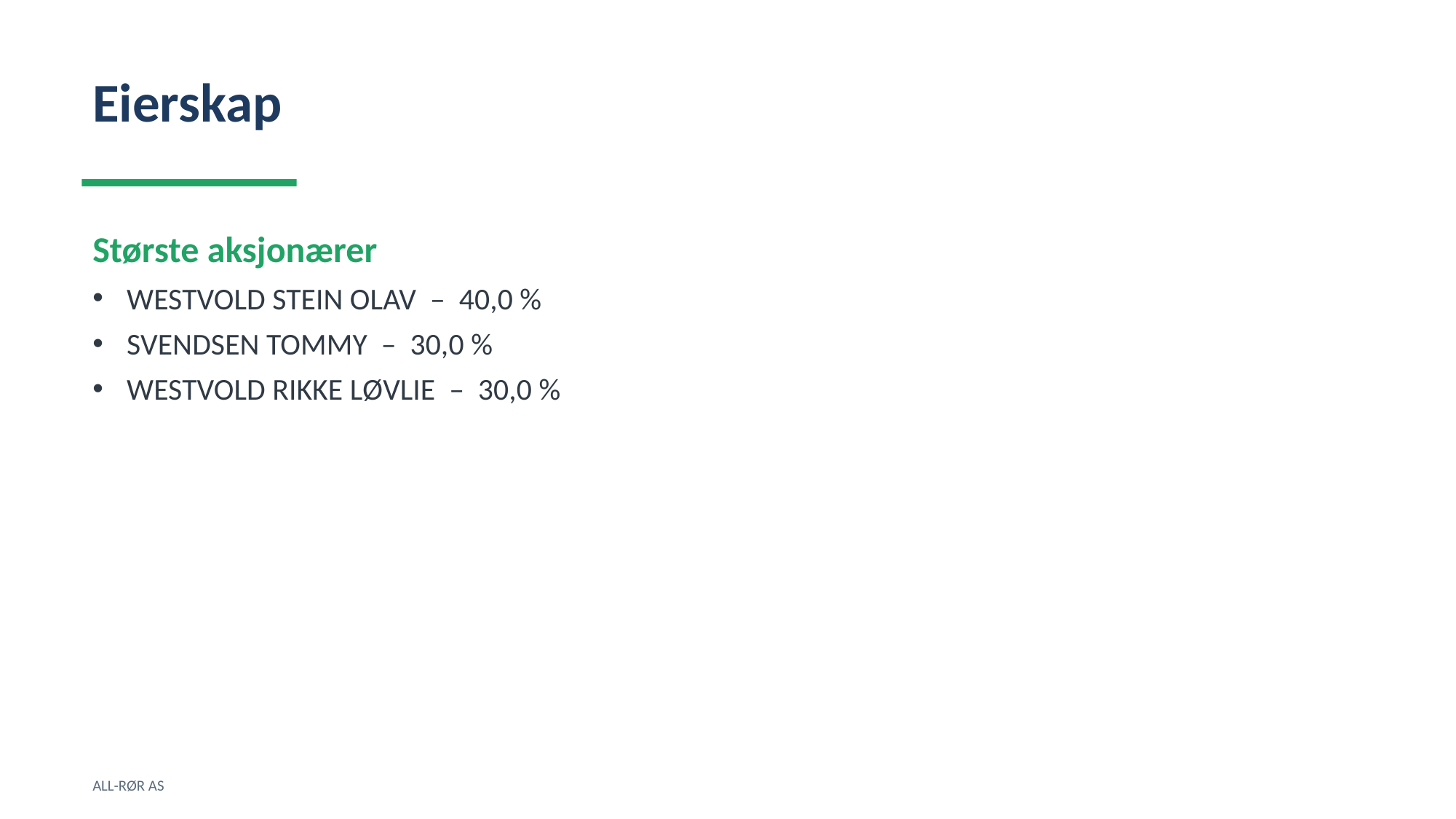

Eierskap

Største aksjonærer
WESTVOLD STEIN OLAV  –  40,0 %
SVENDSEN TOMMY  –  30,0 %
WESTVOLD RIKKE LØVLIE  –  30,0 %
ALL-RØR AS